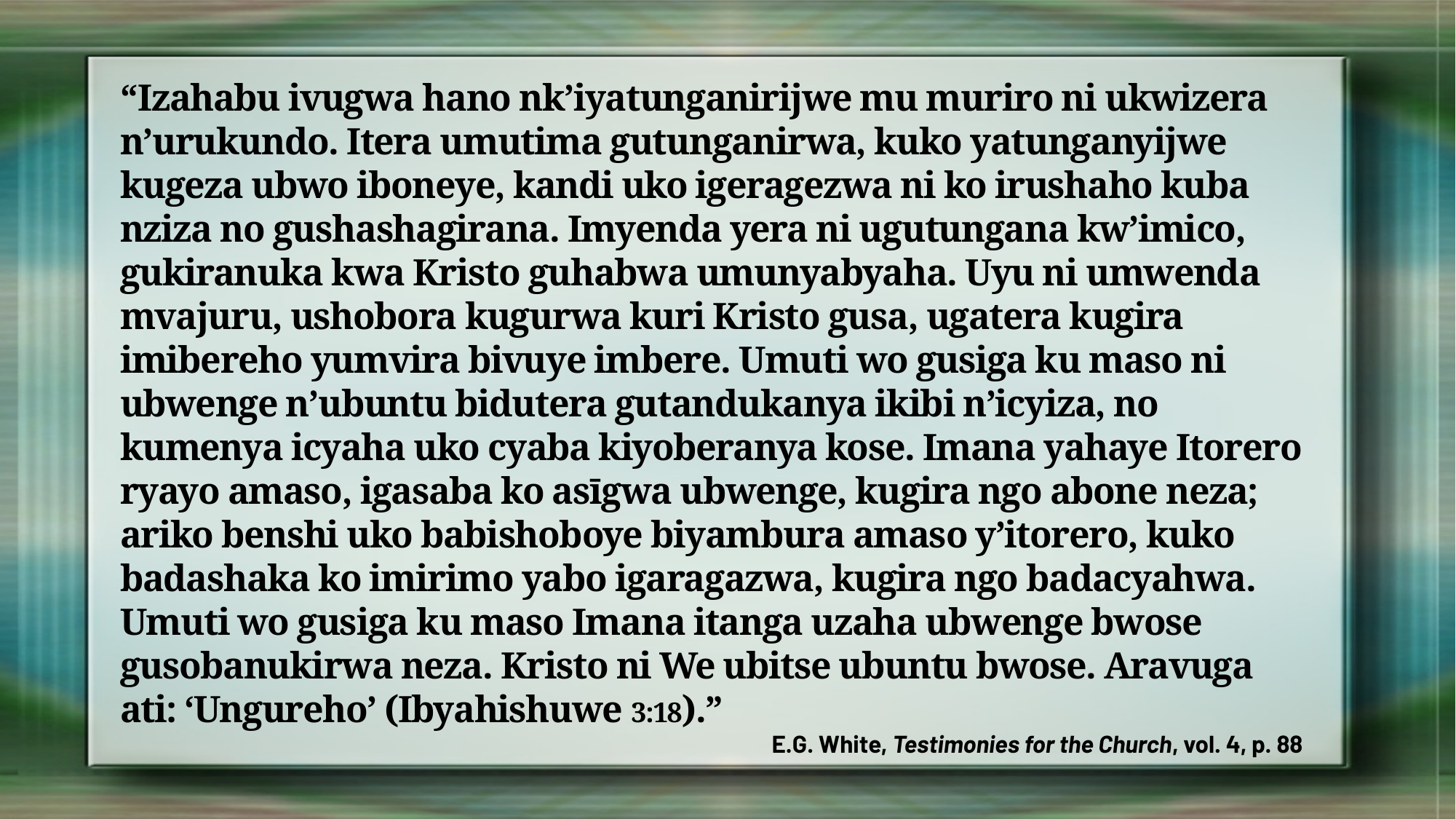

“Izahabu ivugwa hano nk’iyatunganirijwe mu muriro ni ukwizera n’urukundo. Itera umutima gutunganirwa, kuko yatunganyijwe kugeza ubwo iboneye, kandi uko igeragezwa ni ko irushaho kuba nziza no gushashagirana. Imyenda yera ni ugutungana kw’imico, gukiranuka kwa Kristo guhabwa umunyabyaha. Uyu ni umwenda mvajuru, ushobora kugurwa kuri Kristo gusa, ugatera kugira imibereho yumvira bivuye imbere. Umuti wo gusiga ku maso ni ubwenge n’ubuntu bidutera gutandukanya ikibi n’icyiza, no kumenya icyaha uko cyaba kiyoberanya kose. Imana yahaye Itorero ryayo amaso, igasaba ko asīgwa ubwenge, kugira ngo abone neza; ariko benshi uko babishoboye biyambura amaso y’itorero, kuko badashaka ko imirimo yabo igaragazwa, kugira ngo badacyahwa. Umuti wo gusiga ku maso Imana itanga uzaha ubwenge bwose gusobanukirwa neza. Kristo ni We ubitse ubuntu bwose. Aravuga ati: ‘Ungureho’ (Ibyahishuwe 3:18).”
E.G. White, Testimonies for the Church, vol. 4, p. 88